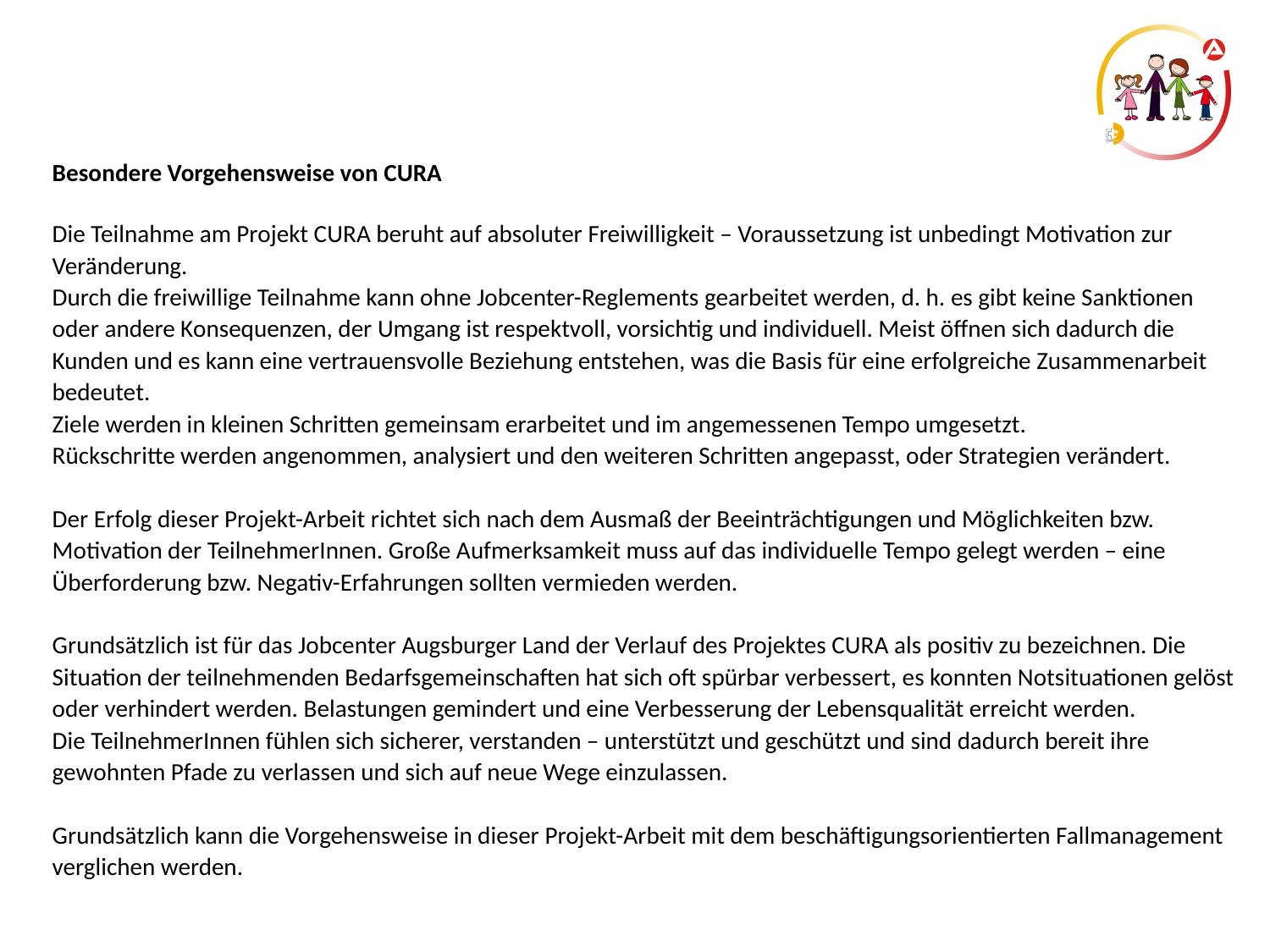

Besondere Vorgehensweise von CURA

Die Teilnahme am Projekt CURA beruht auf absoluter Freiwilligkeit – Voraussetzung ist unbedingt Motivation zur Veränderung.
Durch die freiwillige Teilnahme kann ohne Jobcenter-Reglements gearbeitet werden, d. h. es gibt keine Sanktionen oder andere Konsequenzen, der Umgang ist respektvoll, vorsichtig und individuell. Meist öffnen sich dadurch die Kunden und es kann eine vertrauensvolle Beziehung entstehen, was die Basis für eine erfolgreiche Zusammenarbeit bedeutet.
Ziele werden in kleinen Schritten gemeinsam erarbeitet und im angemessenen Tempo umgesetzt.
Rückschritte werden angenommen, analysiert und den weiteren Schritten angepasst, oder Strategien verändert.

Der Erfolg dieser Projekt-Arbeit richtet sich nach dem Ausmaß der Beeinträchtigungen und Möglichkeiten bzw. Motivation der TeilnehmerInnen. Große Aufmerksamkeit muss auf das individuelle Tempo gelegt werden – eine Überforderung bzw. Negativ-Erfahrungen sollten vermieden werden.

Grundsätzlich ist für das Jobcenter Augsburger Land der Verlauf des Projektes CURA als positiv zu bezeichnen. Die Situation der teilnehmenden Bedarfsgemeinschaften hat sich oft spürbar verbessert, es konnten Notsituationen gelöst oder verhindert werden. Belastungen gemindert und eine Verbesserung der Lebensqualität erreicht werden.
Die TeilnehmerInnen fühlen sich sicherer, verstanden – unterstützt und geschützt und sind dadurch bereit ihre gewohnten Pfade zu verlassen und sich auf neue Wege einzulassen.

Grundsätzlich kann die Vorgehensweise in dieser Projekt-Arbeit mit dem beschäftigungsorientierten Fallmanagement verglichen werden.